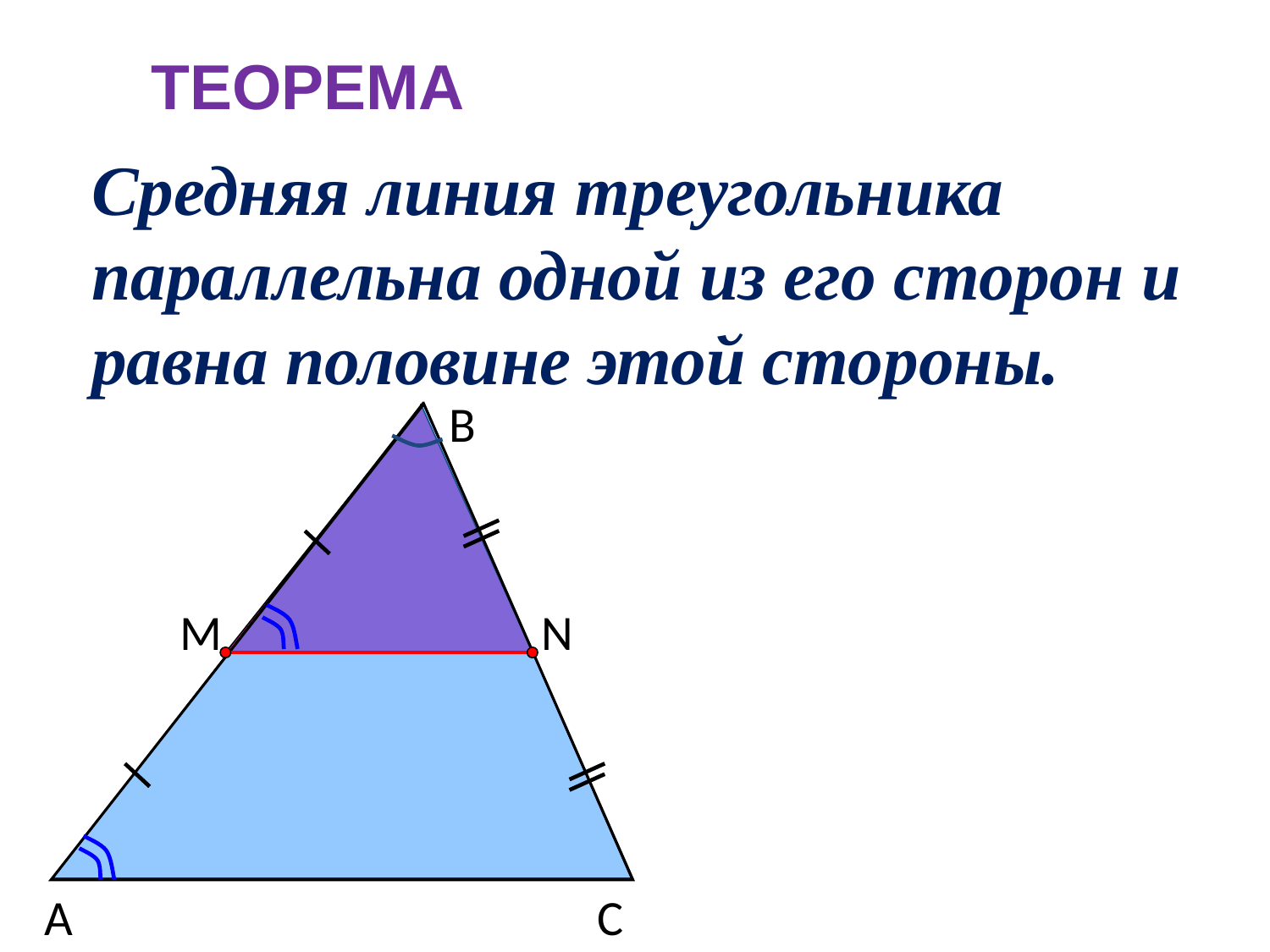

ТЕОРЕМА
Средняя линия треугольника параллельна одной из его сторон и равна половине этой стороны.
B

N

М

А
C